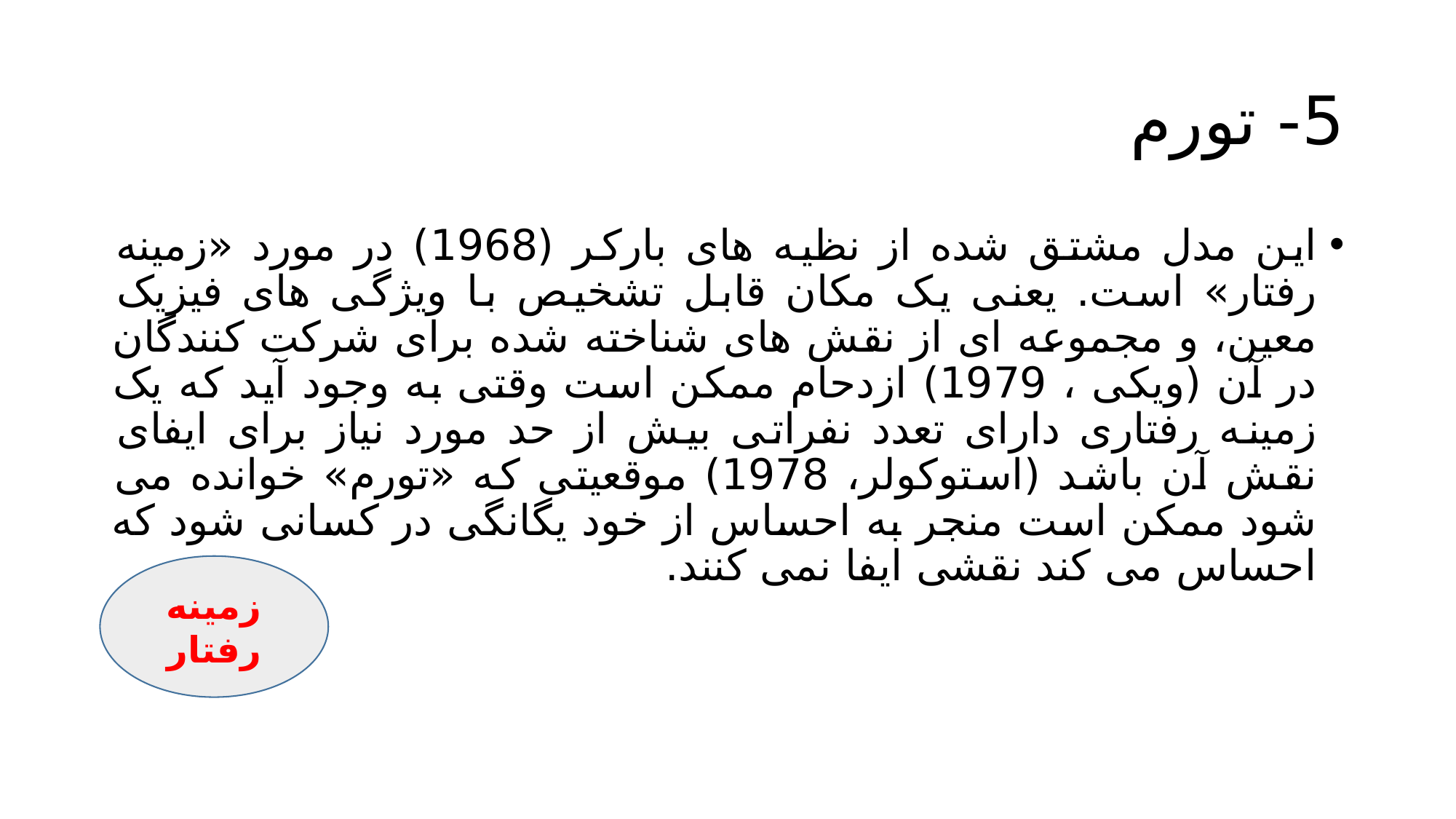

# 5- تورم
این مدل مشتق شده از نظیه های بارکر (1968) در مورد «زمینه رفتار» است. یعنی یک مکان قابل تشخیص با ویژگی های فیزیک معین، و مجموعه ای از نقش های شناخته شده برای شرکت کنندگان در آن (ویکی ، 1979) ازدحام ممکن است وقتی به وجود آید که یک زمینه رفتاری دارای تعدد نفراتی بیش از حد مورد نیاز برای ایفای نقش آن باشد (استوکولر، 1978) موقعیتی که «تورم» خوانده می شود ممکن است منجر به احساس از خود یگانگی در کسانی شود که احساس می کند نقشی ایفا نمی کنند.
زمینه رفتار